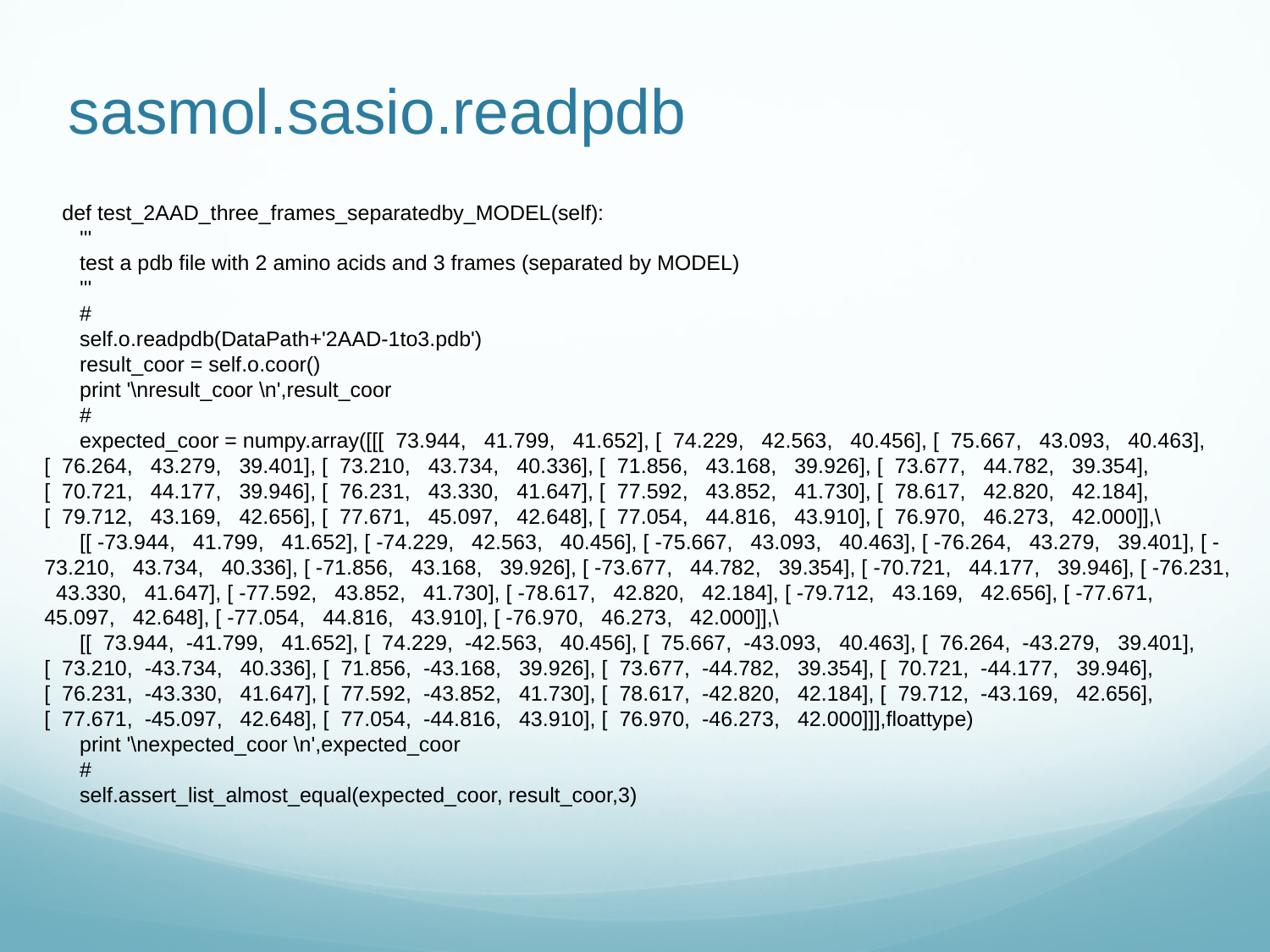

# sasmol.sasio.readpdb

   def test_2AAD_three_frames_separatedby_MODEL(self):
      '''
      test a pdb file with 2 amino acids and 3 frames (separated by MODEL)
      '''
      #
      self.o.readpdb(DataPath+'2AAD-1to3.pdb')
      result_coor = self.o.coor()
      print '\nresult_coor \n',result_coor
      #
      expected_coor = numpy.array([[[  73.944,   41.799,   41.652], [  74.229,   42.563,   40.456], [  75.667,   43.093,   40.463], [  76.264,   43.279,   39.401], [  73.210,   43.734,   40.336], [  71.856,   43.168,   39.926], [  73.677,   44.782,   39.354], [  70.721,   44.177,   39.946], [  76.231,   43.330,   41.647], [  77.592,   43.852,   41.730], [  78.617,   42.820,   42.184], [  79.712,   43.169,   42.656], [  77.671,   45.097,   42.648], [  77.054,   44.816,   43.910], [  76.970,   46.273,   42.000]],\
      [[ -73.944,   41.799,   41.652], [ -74.229,   42.563,   40.456], [ -75.667,   43.093,   40.463], [ -76.264,   43.279,   39.401], [ -73.210,   43.734,   40.336], [ -71.856,   43.168,   39.926], [ -73.677,   44.782,   39.354], [ -70.721,   44.177,   39.946], [ -76.231,   43.330,   41.647], [ -77.592,   43.852,   41.730], [ -78.617,   42.820,   42.184], [ -79.712,   43.169,   42.656], [ -77.671,   45.097,   42.648], [ -77.054,   44.816,   43.910], [ -76.970,   46.273,   42.000]],\
      [[  73.944,  -41.799,   41.652], [  74.229,  -42.563,   40.456], [  75.667,  -43.093,   40.463], [  76.264,  -43.279,   39.401], [  73.210,  -43.734,   40.336], [  71.856,  -43.168,   39.926], [  73.677,  -44.782,   39.354], [  70.721,  -44.177,   39.946], [  76.231,  -43.330,   41.647], [  77.592,  -43.852,   41.730], [  78.617,  -42.820,   42.184], [  79.712,  -43.169,   42.656], [  77.671,  -45.097,   42.648], [  77.054,  -44.816,   43.910], [  76.970,  -46.273,   42.000]]],floattype)
      print '\nexpected_coor \n',expected_coor
      #
      self.assert_list_almost_equal(expected_coor, result_coor,3)